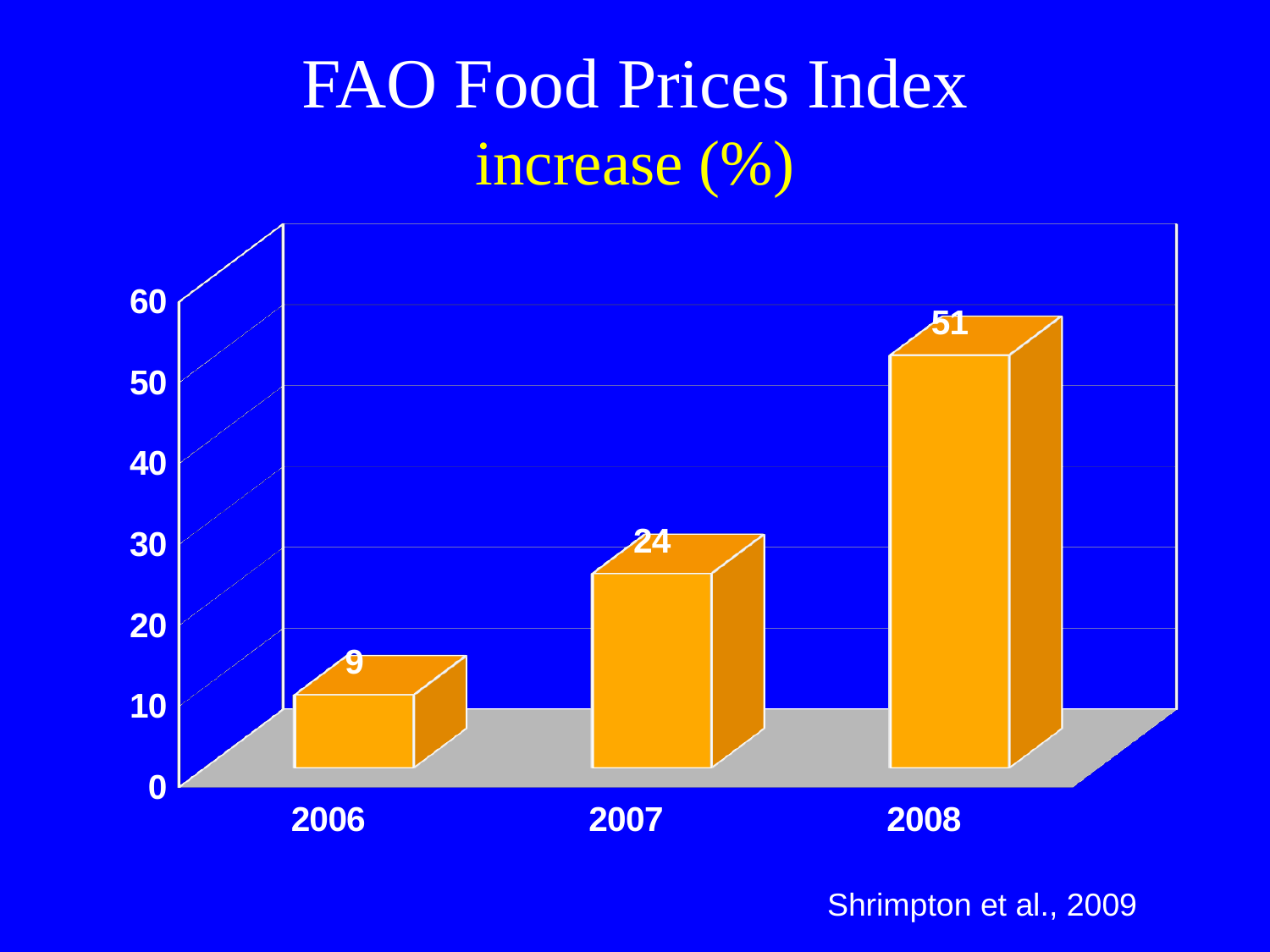

# FAO Food Prices Index increase (%)

[unsupported chart]

Shrimpton et al., 2009